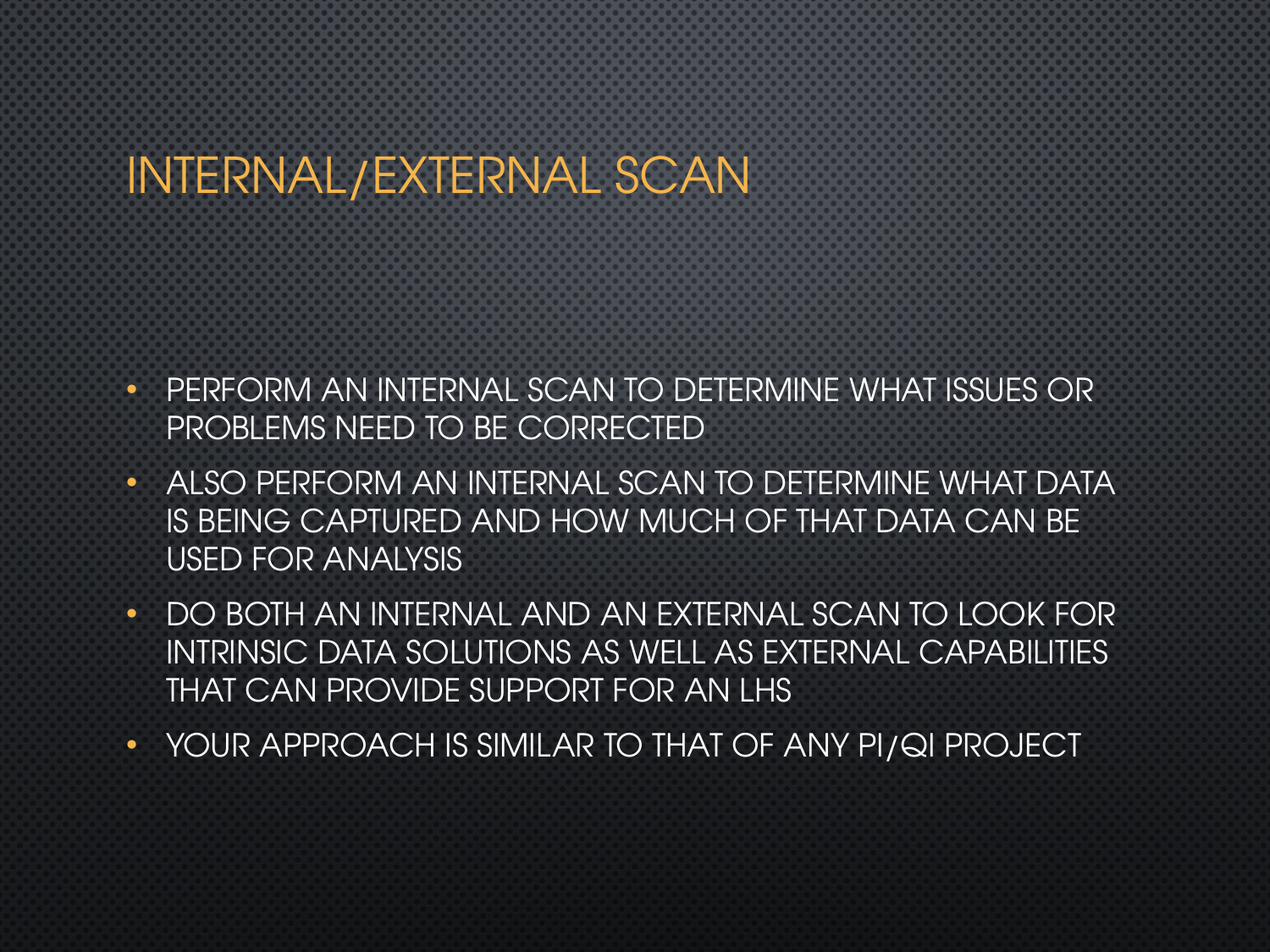

# Internal/External Scan
Perform an internal scan to determine what issues or problems need to be corrected
Also perform an internal scan to determine what data is being captured and how much of that data can be used for analysis
Do both an internal and an external scan to look for intrinsic data solutions as well as external capabilities that can provide support for an LHS
Your approach is similar to that of any PI/QI project